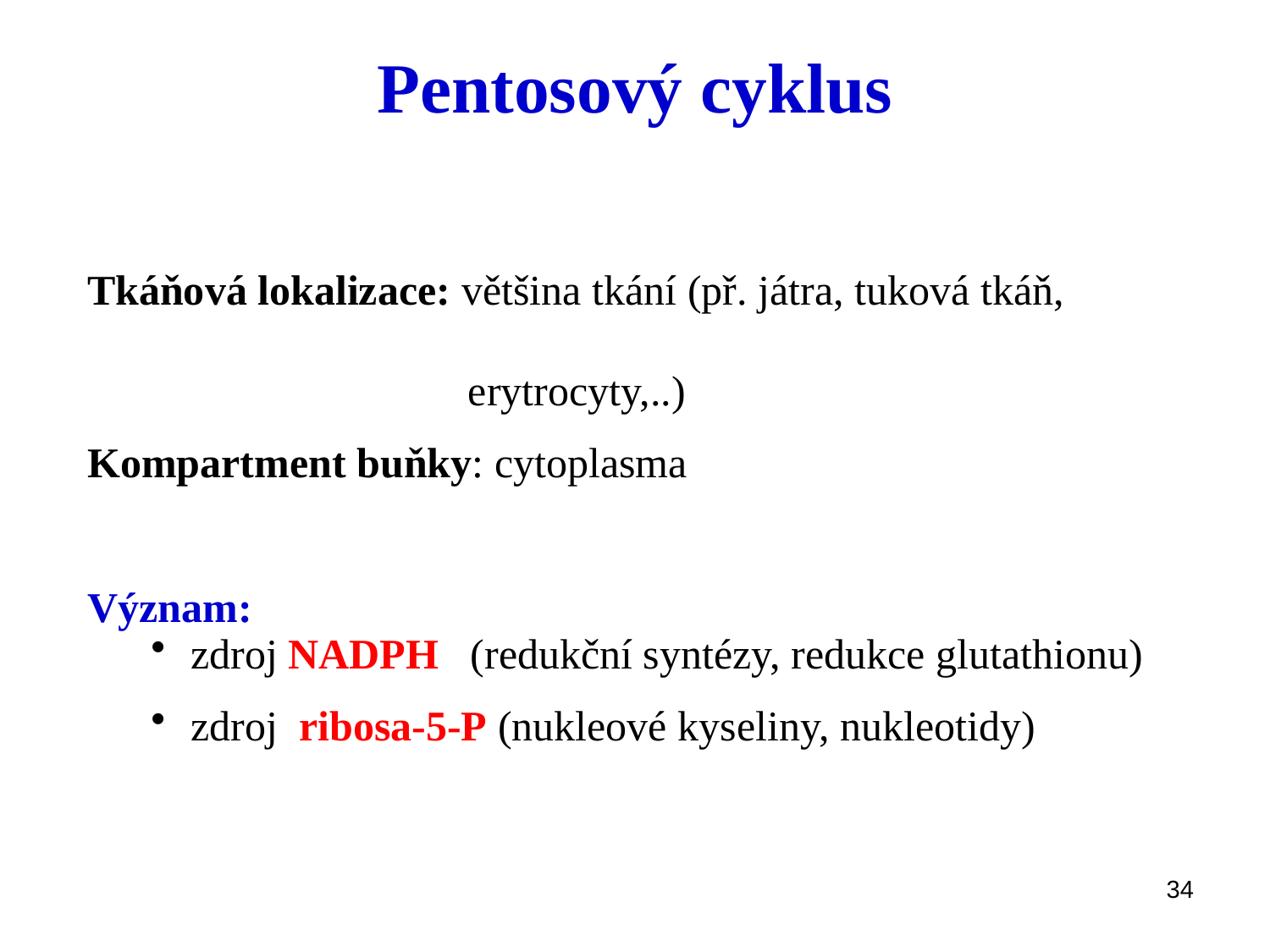

Pentosový cyklus
Tkáňová lokalizace: většina tkání (př. játra, tuková tkáň,
                                    erytrocyty,..)
Kompartment buňky: cytoplasma

Význam:
zdroj NADPH   (redukční syntézy, redukce glutathionu)
zdroj  ribosa-5-P (nukleové kyseliny, nukleotidy)

34